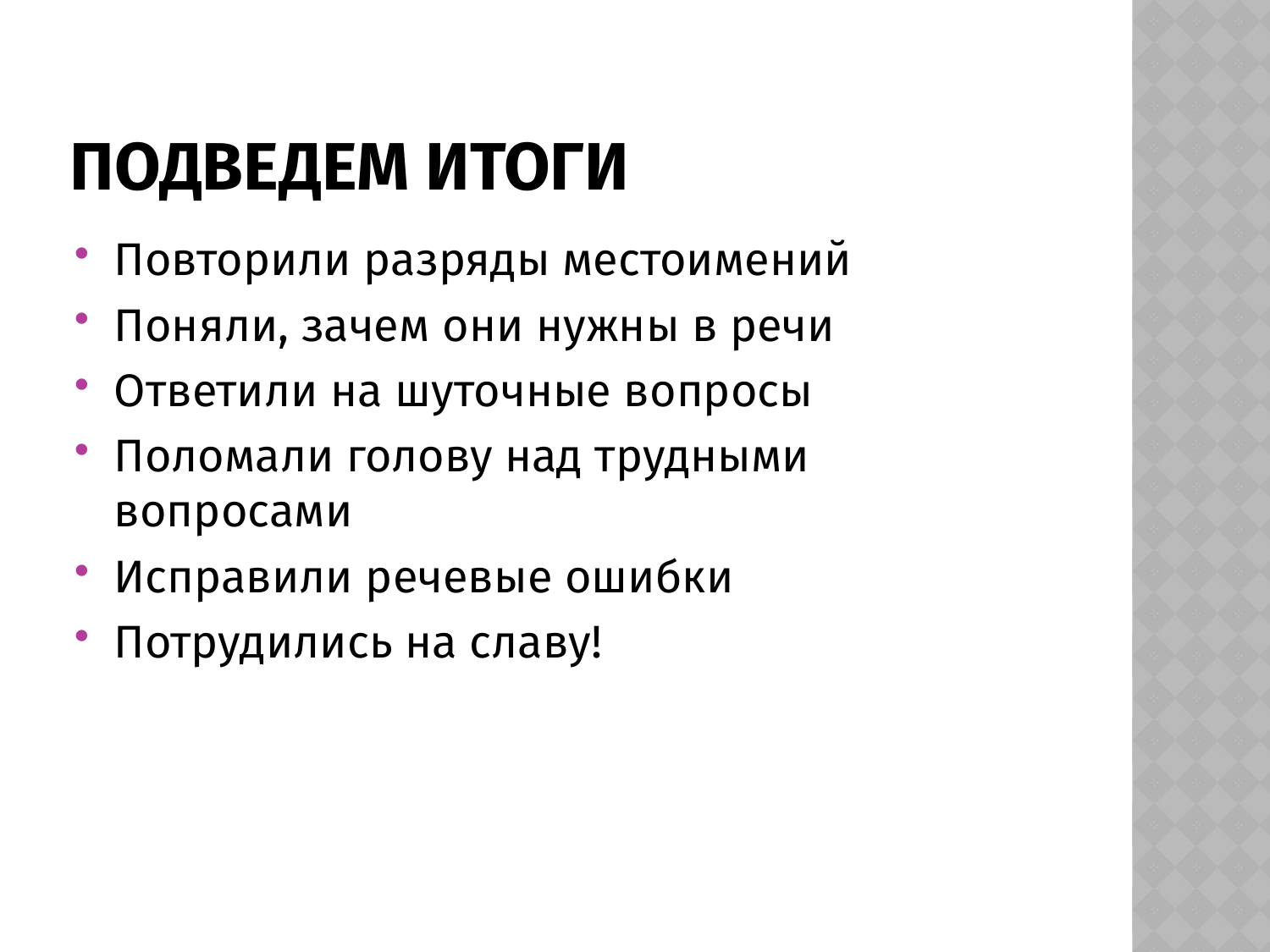

# Подведем итоги
Повторили разряды местоимений
Поняли, зачем они нужны в речи
Ответили на шуточные вопросы
Поломали голову над трудными вопросами
Исправили речевые ошибки
Потрудились на славу!